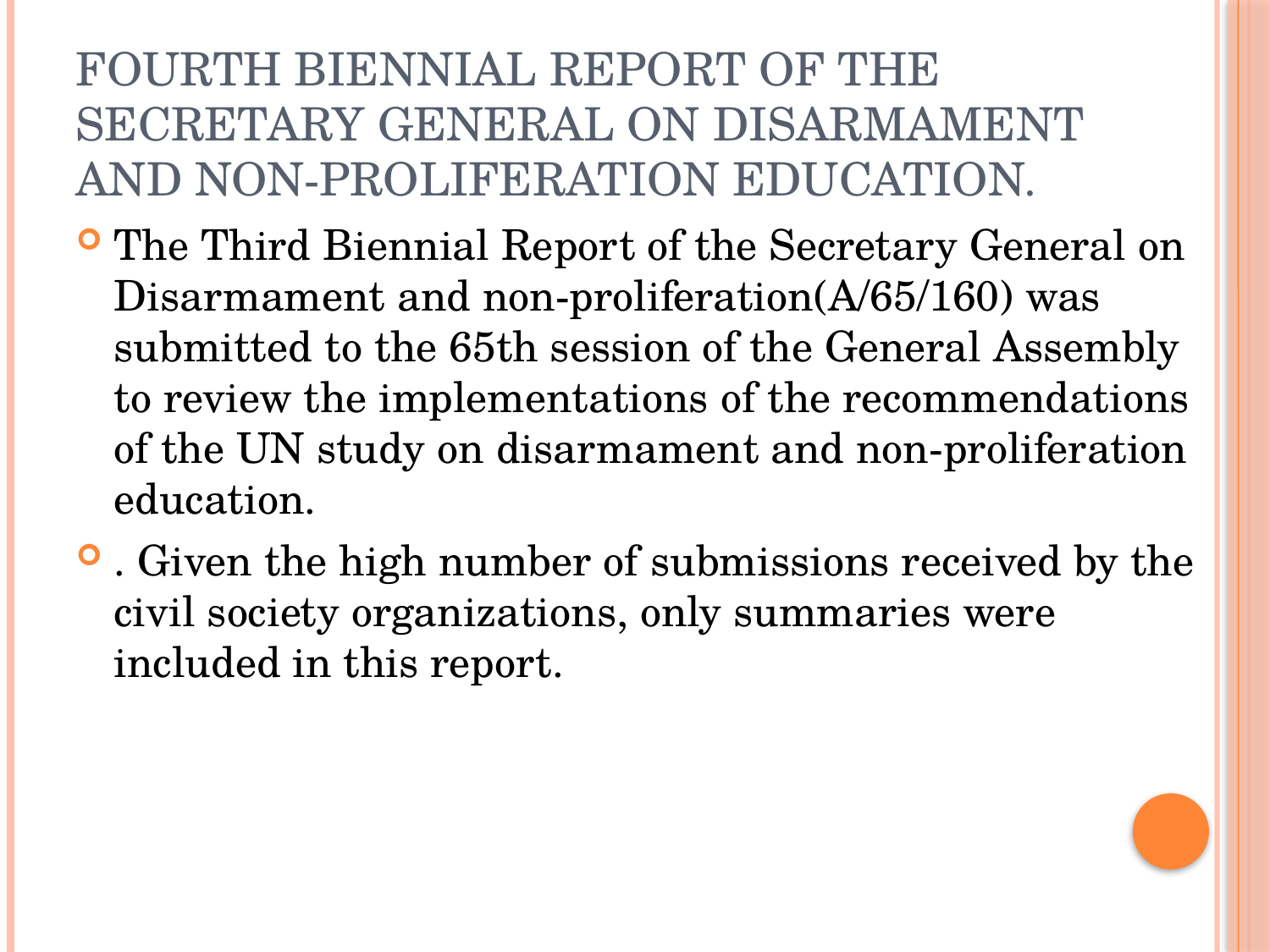

# FOURTH BIENNIAL REPORT of the SECRETARY GENERAL on DISARMAMENT and NON-PROLIFERATION EDUCATION.
The Third Biennial Report of the Secretary General on Disarmament and non-proliferation(A/65/160) was submitted to the 65th session of the General Assembly to review the implementations of the recommendations of the UN study on disarmament and non-proliferation education.
. Given the high number of submissions received by the civil society organizations, only summaries were included in this report.